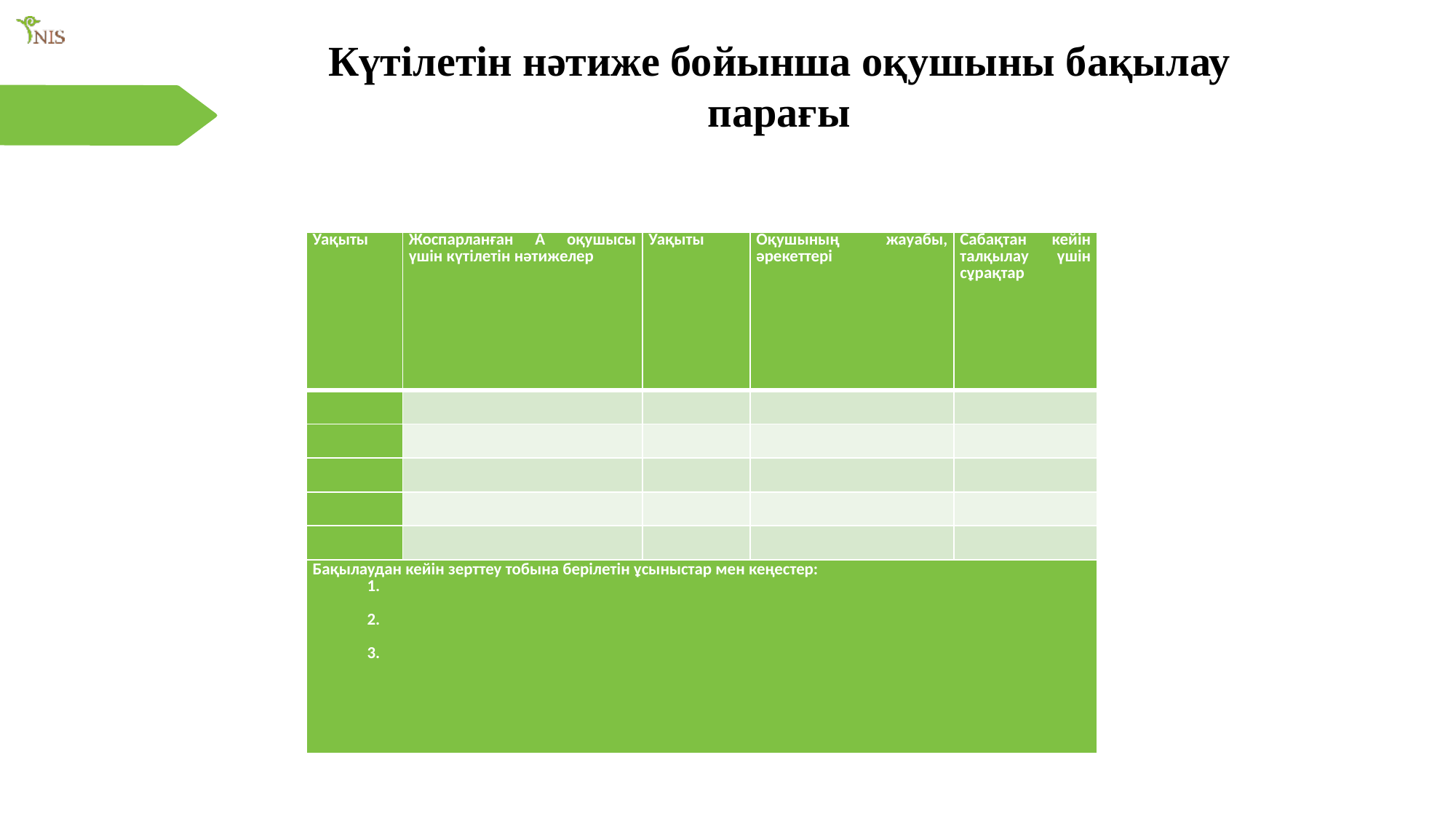

Күтілетін нәтиже бойынша оқушыны бақылау парағы

| Уақыты | Жоспарланған А оқушысы үшін күтілетін нәтижелер | Уақыты | Оқушының жауабы, әрекеттері | Сабақтан кейін талқылау үшін сұрақтар |
| --- | --- | --- | --- | --- |
|  |  |  |  |  |
|  |  |  |  |  |
|  |  |  |  |  |
|  |  |  |  |  |
|  |  |  |  |  |
| Бақылаудан кейін зерттеу тобына берілетін ұсыныстар мен кеңестер: 1.   2.   3. |  |  |  |  |